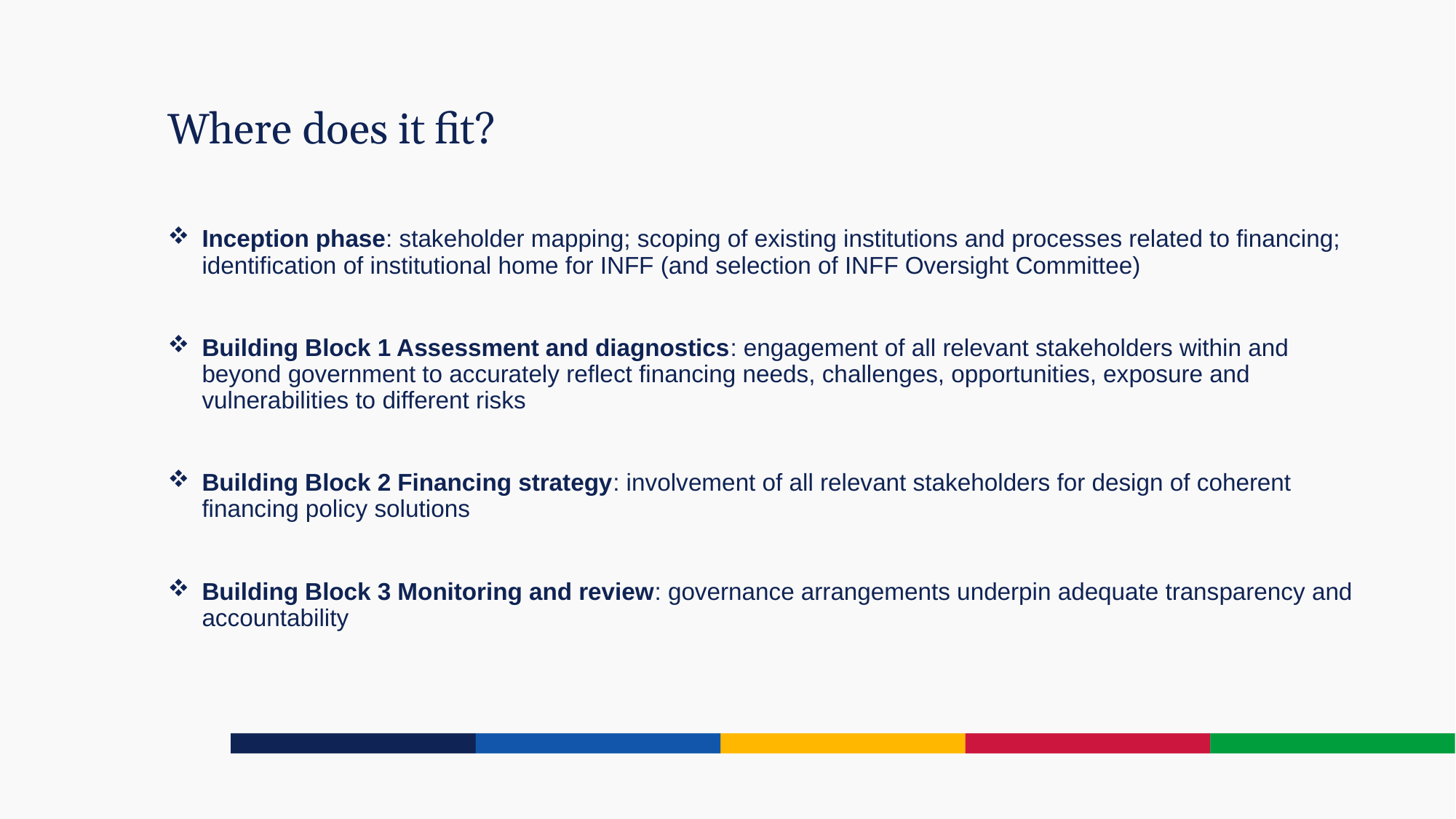

Where does it fit?
Inception phase: stakeholder mapping; scoping of existing institutions and processes related to financing; identification of institutional home for INFF (and selection of INFF Oversight Committee)

Building Block 1 Assessment and diagnostics: engagement of all relevant stakeholders within and beyond government to accurately reflect financing needs, challenges, opportunities, exposure and vulnerabilities to different risks

Building Block 2 Financing strategy: involvement of all relevant stakeholders for design of coherent financing policy solutions

Building Block 3 Monitoring and review: governance arrangements underpin adequate transparency and accountability